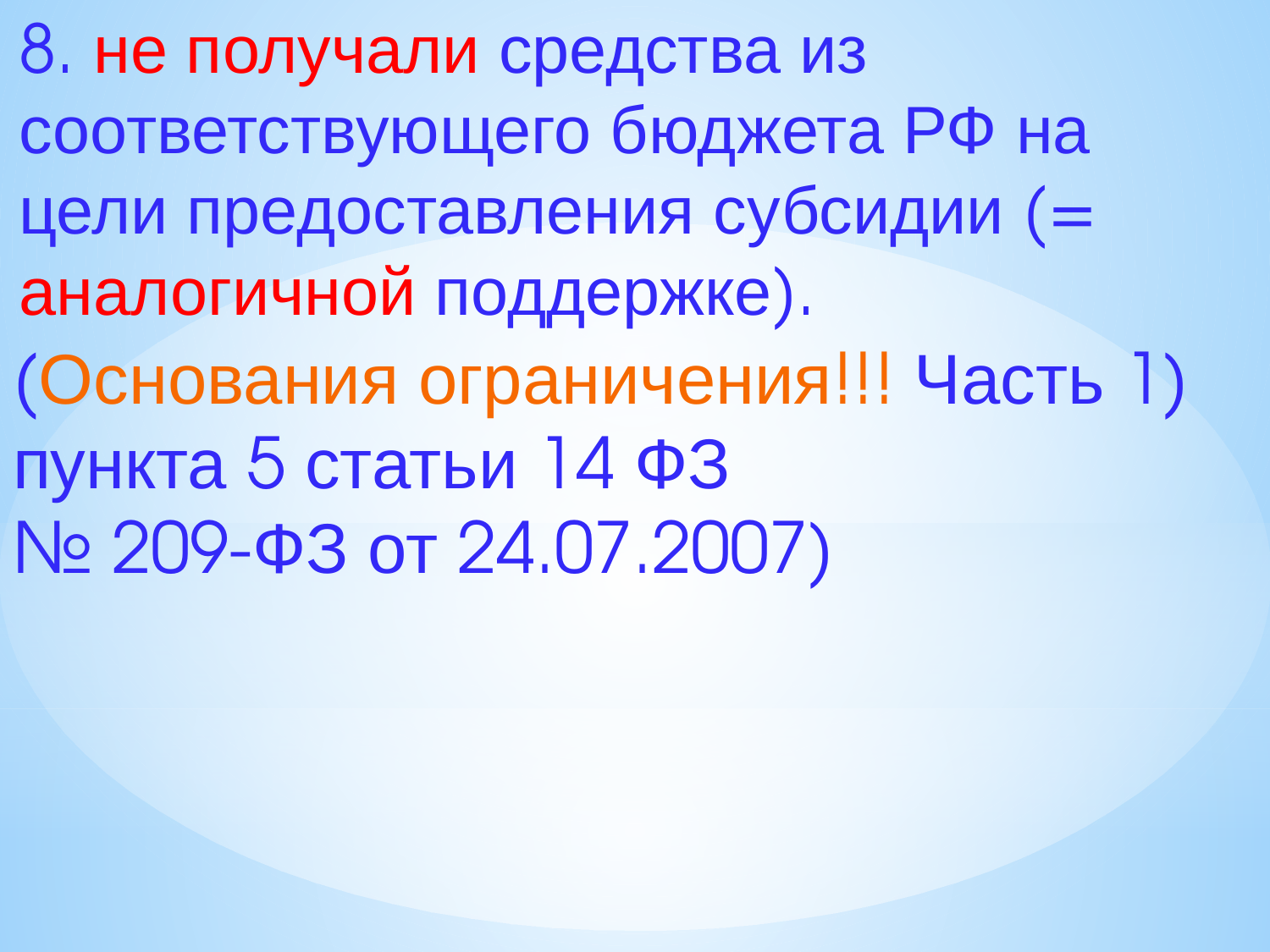

8. не получали средства из соответствующего бюджета РФ на цели предоставления субсидии (= аналогичной поддержке).
(Основания ограничения!!! Часть 1) пункта 5 статьи 14 ФЗ
№ 209-ФЗ от 24.07.2007)